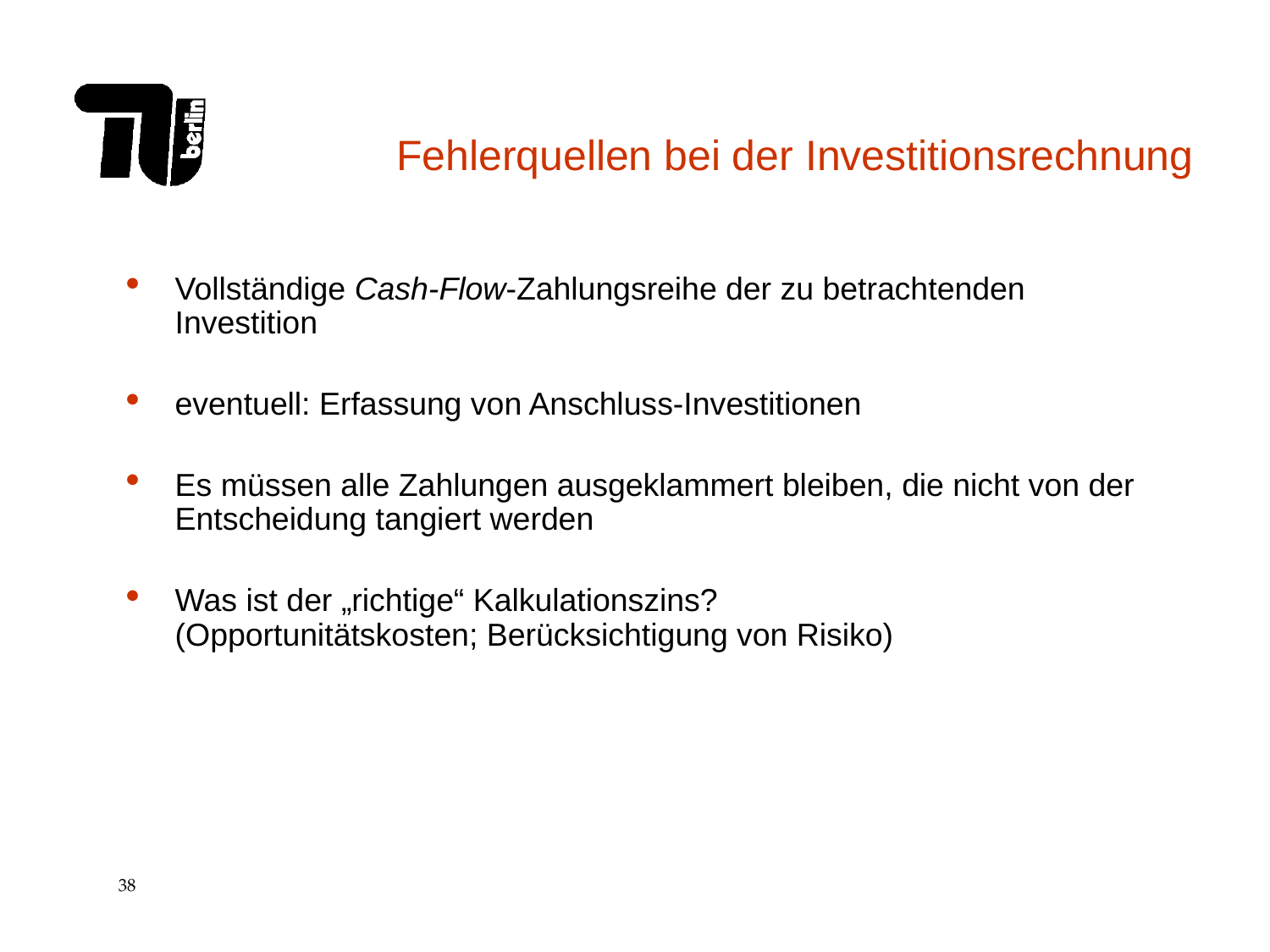

# Fehlerquellen bei der Investitionsrechnung
Vollständige Cash-Flow-Zahlungsreihe der zu betrachtenden Investition

eventuell: Erfassung von Anschluss-Investitionen

Es müssen alle Zahlungen ausgeklammert bleiben, die nicht von der Entscheidung tangiert werden

Was ist der „richtige“ Kalkulationszins?
(Opportunitätskosten; Berücksichtigung von Risiko)